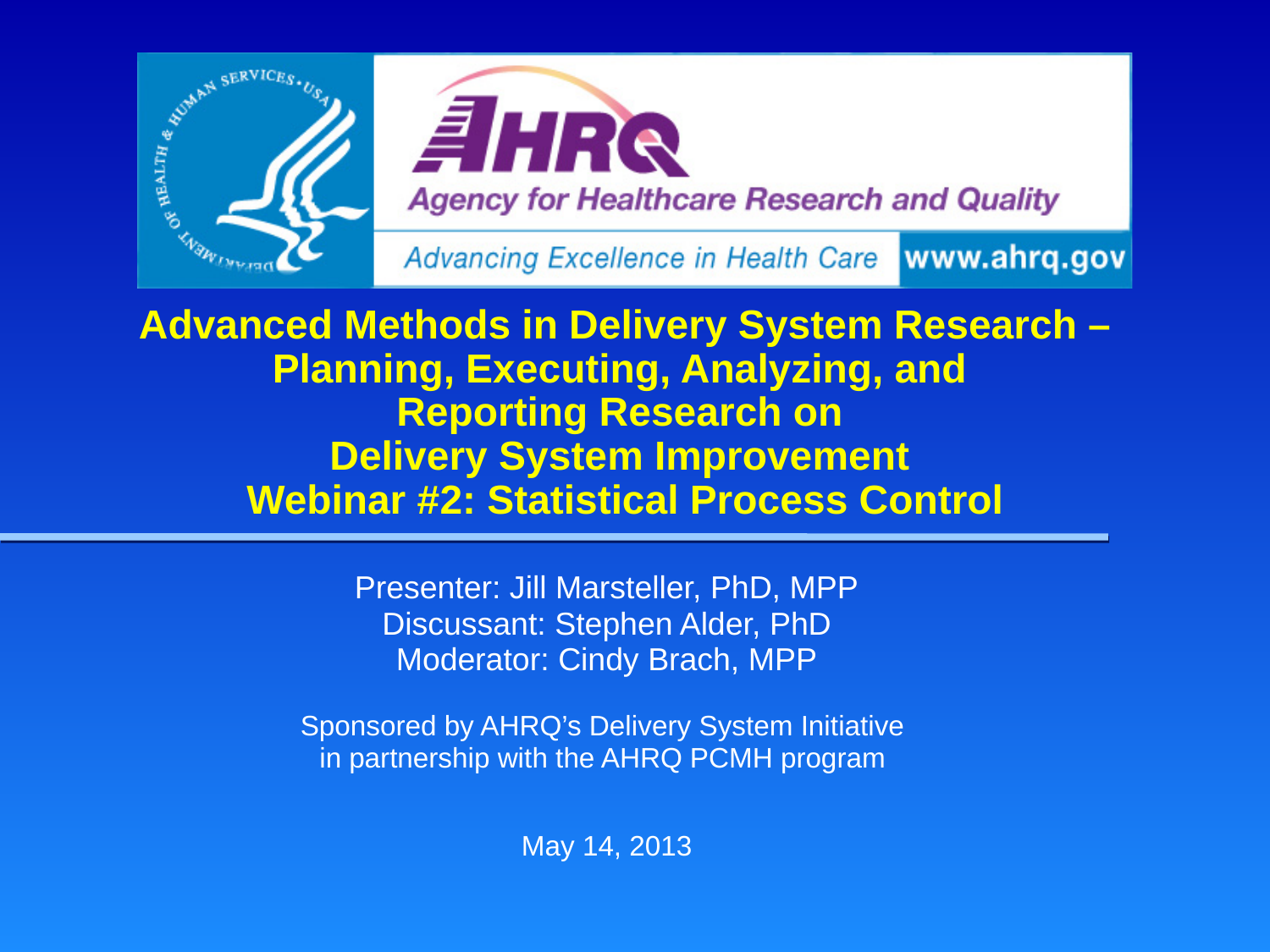

# Advanced Methods in Delivery System Research – Planning, Executing, Analyzing, and Reporting Research on Delivery System Improvement Webinar #2: Statistical Process Control
Presenter: Jill Marsteller, PhD, MPP
Discussant: Stephen Alder, PhD
Moderator: Cindy Brach, MPP

Sponsored by AHRQ’s Delivery System Initiative
in partnership with the AHRQ PCMH program

May 14, 2013